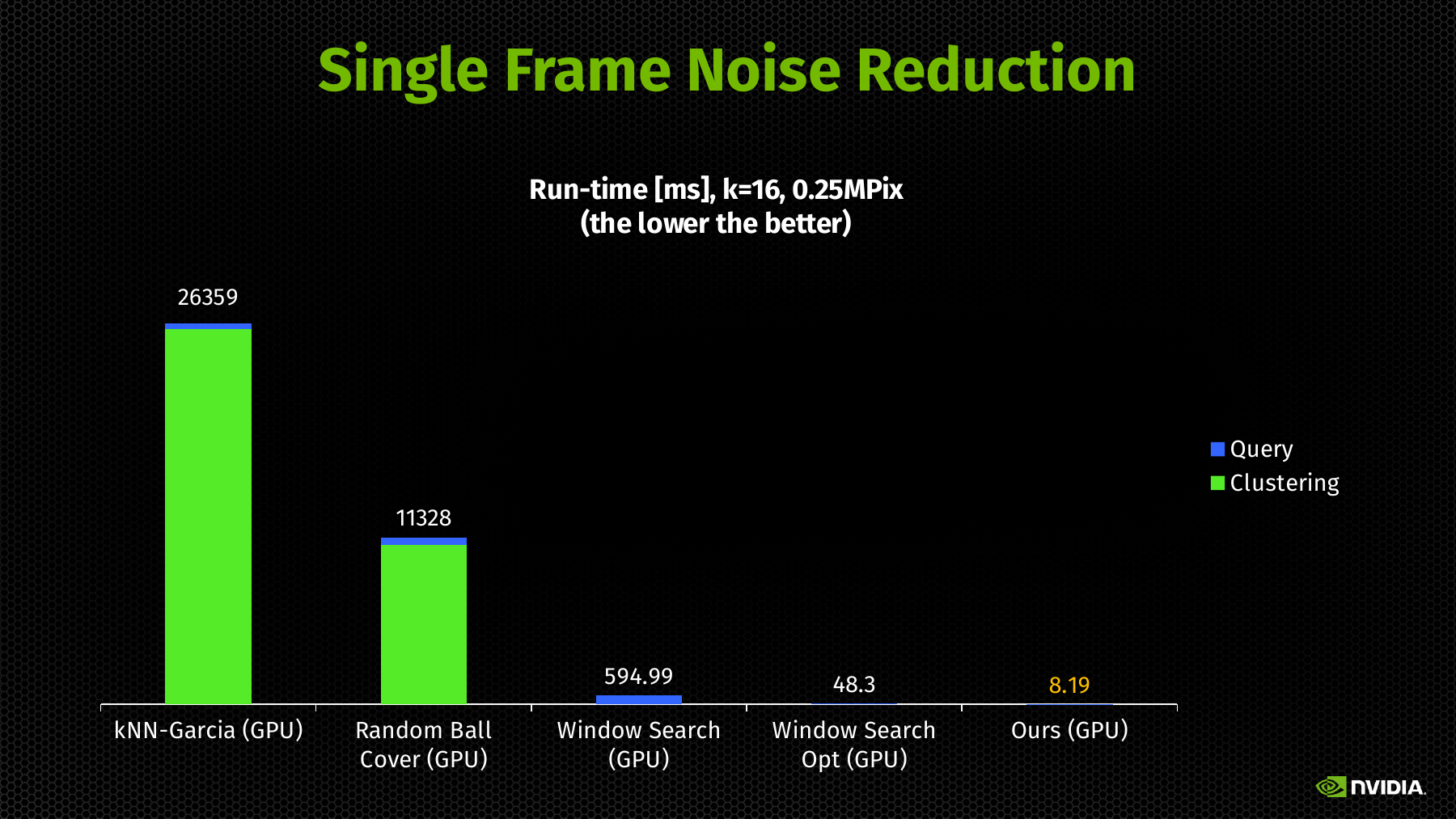

# Single Frame Noise Reduction

### Chart: Run-time [ms], k=16, 0.25MPix
(the lower the better)

| Category | Clustering | Query | Total |
|---|---|---|---|
| kNN-Garcia (GPU) | 25466.0 | 398.0 | 26359.0 |
| Random Ball Cover (GPU) | 10837.0 | 491.0 | 11328.0 |
| Window Search (GPU) | 0.0 | 594.99 | 594.99 |
| Window Search Opt (GPU) | 0.0 | 48.3 | 48.3 |
| Ours (GPU) | 3.55 | 4.64 | 8.19 |